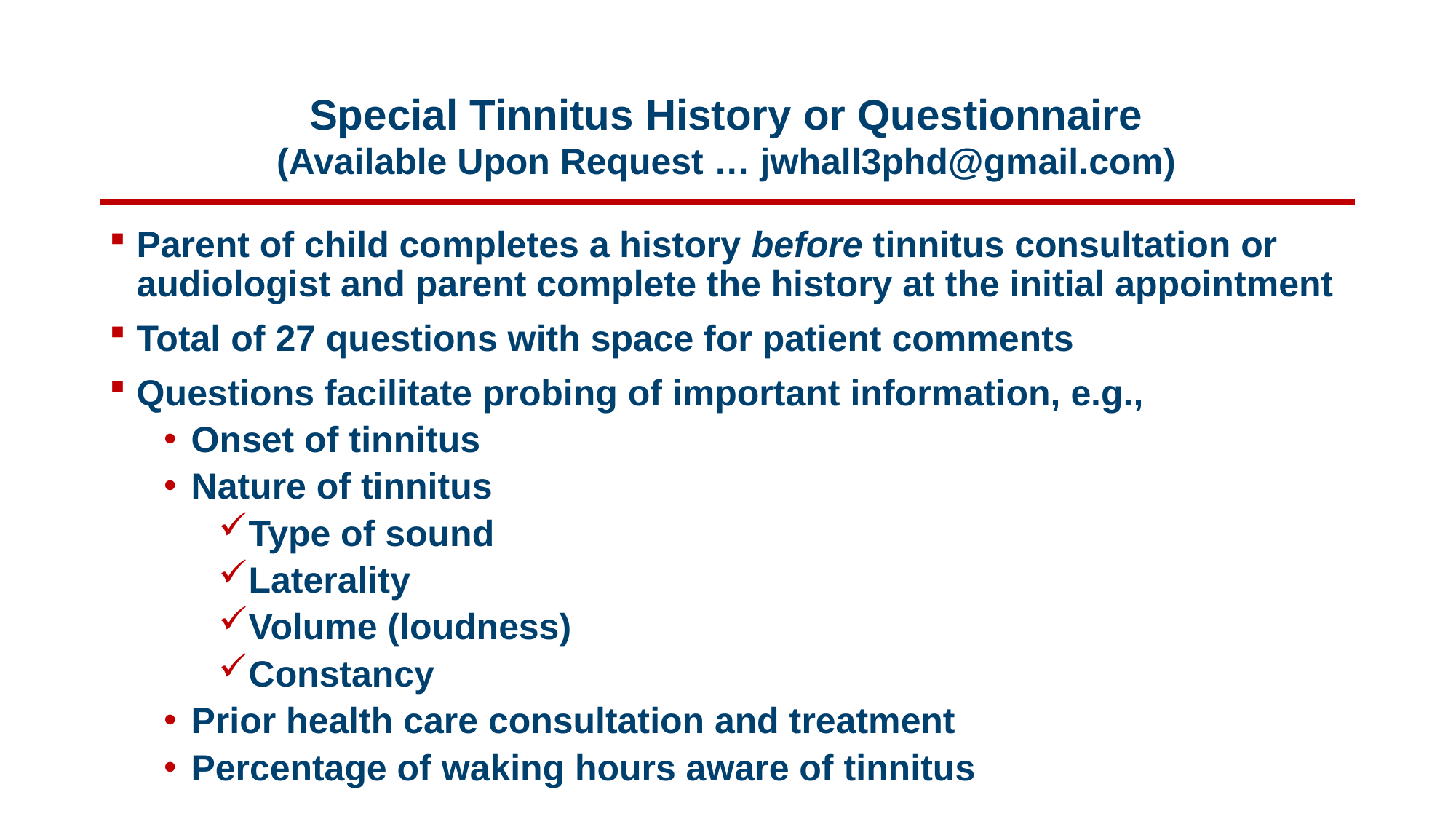

Special Tinnitus History or Questionnaire
(Available Upon Request … jwhall3phd@gmail.com)
Parent of child completes a history before tinnitus consultation or audiologist and parent complete the history at the initial appointment
Total of 27 questions with space for patient comments
Questions facilitate probing of important information, e.g.,
Onset of tinnitus
Nature of tinnitus
Type of sound
Laterality
Volume (loudness)
Constancy
Prior health care consultation and treatment
Percentage of waking hours aware of tinnitus